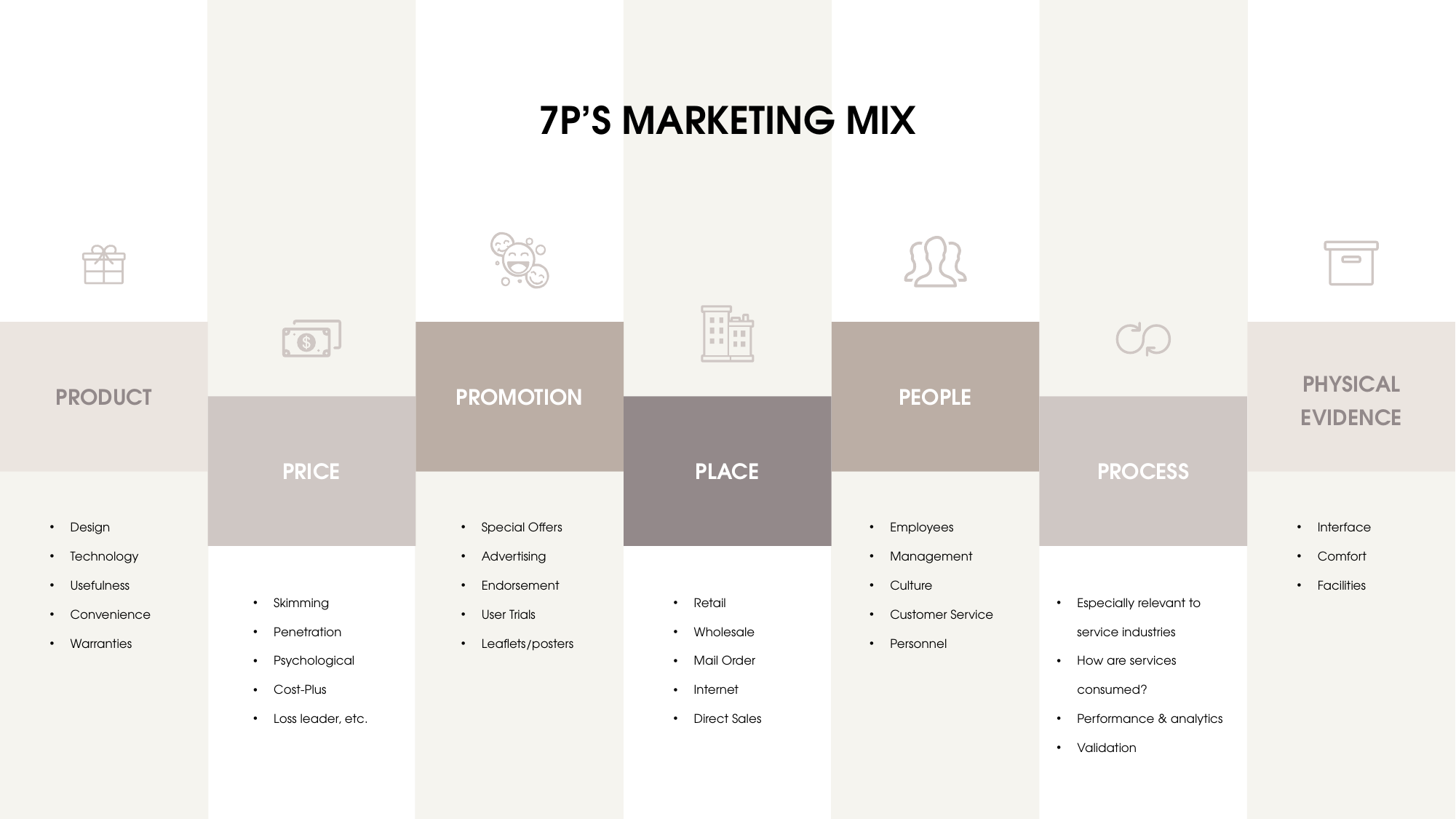

7P’S MARKETING MIX

PRODUCT
PROMOTION
PEOPLE
PHYSICAL
EVIDENCE
PRICE
PLACE
PROCESS

Design
Technology
Usefulness
Convenience
Warranties
Special Offers
Advertising
Endorsement
User Trials
Leaflets/posters
Employees
Management
Culture
Customer Service
Personnel
Interface
Comfort
Facilities
Skimming
Penetration
Psychological
Cost-Plus
Loss leader, etc.
Retail
Wholesale
Mail Order
Internet
Direct Sales
Especially relevant to service industries
How are services consumed?
Performance & analytics
Validation